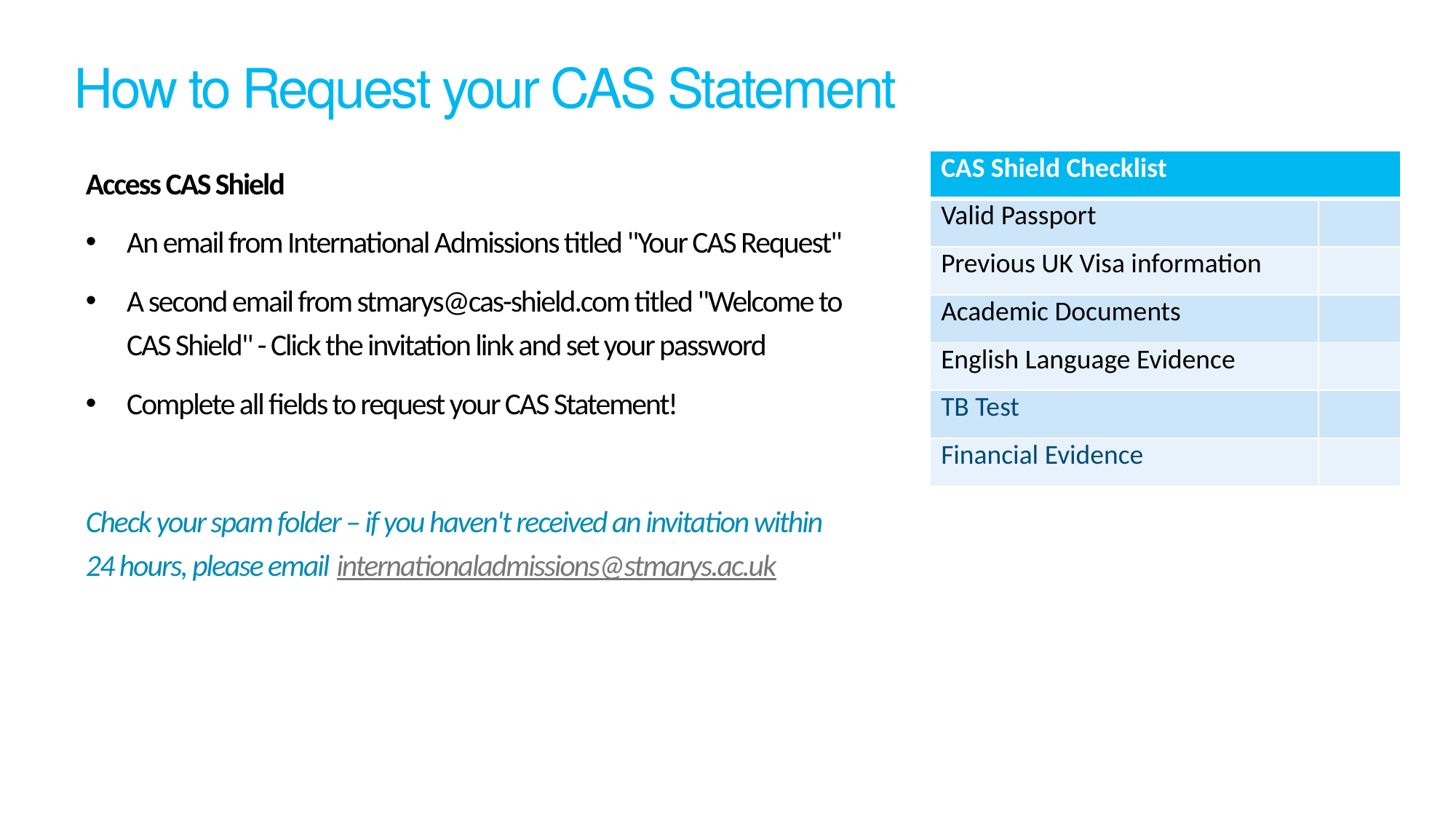

# How to Request your CAS Statement
| CAS Shield Checklist |  |
| --- | --- |
| Valid Passport |  |
| Previous UK Visa information |  |
| Academic Documents |  |
| English Language Evidence |  |
| TB Test |  |
| Financial Evidence |  |
Access CAS Shield
An email from International Admissions titled "Your CAS Request"
A second email from stmarys@cas-shield.com titled "Welcome to CAS Shield" - Click the invitation link and set your password
Complete all fields to request your CAS Statement!

Check your spam folder – if you haven't received an invitation within 24 hours, please email internationaladmissions@stmarys.ac.uk